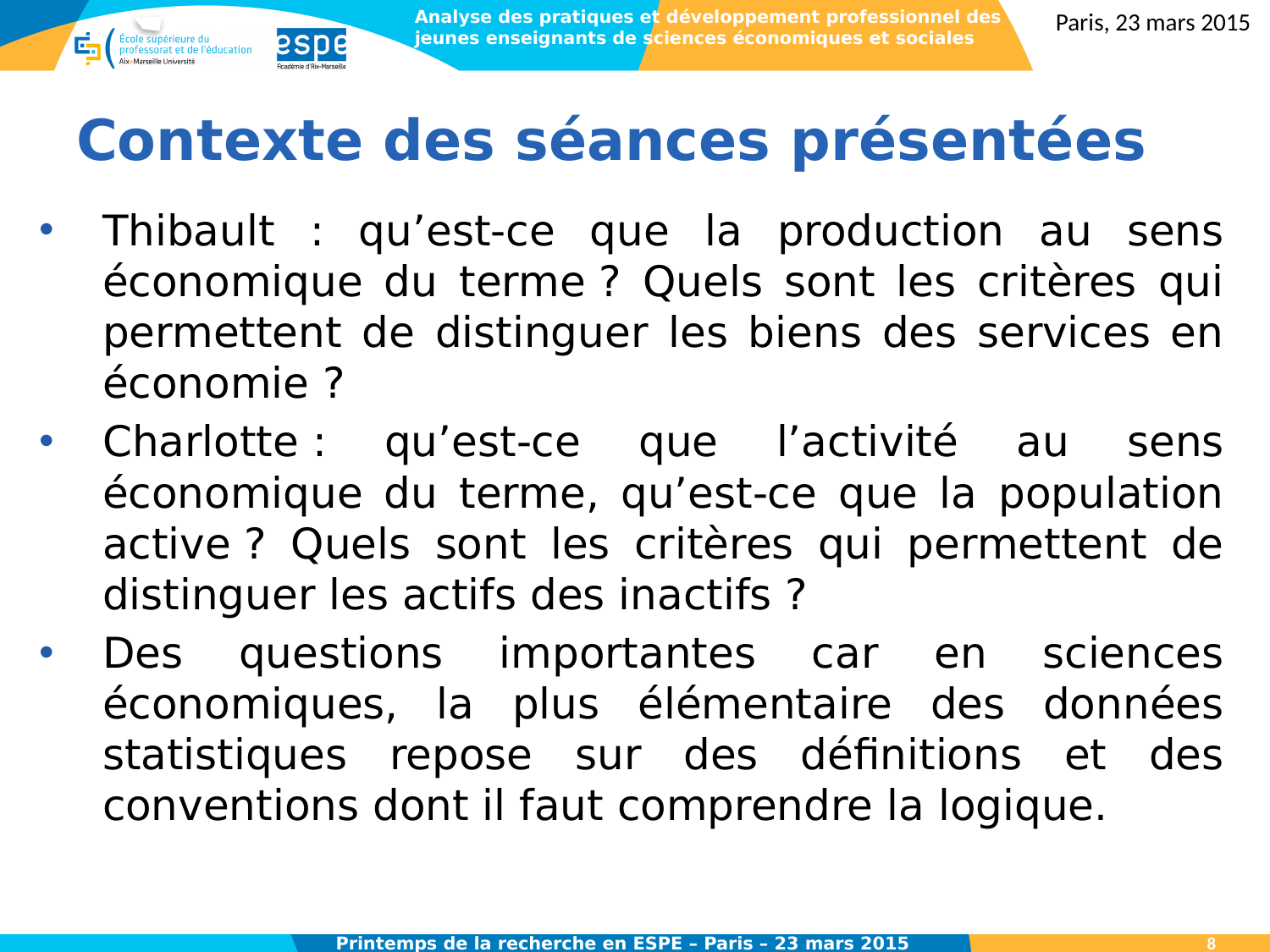

Analyse des pratiques et développement professionnel des jeunes enseignants de sciences économiques et sociales
Paris, 23 mars 2015
# Contexte des séances présentées
Thibault : qu’est-ce que la production au sens économique du terme ? Quels sont les critères qui permettent de distinguer les biens des services en économie ?
Charlotte : qu’est-ce que l’activité au sens économique du terme, qu’est-ce que la population active ? Quels sont les critères qui permettent de distinguer les actifs des inactifs ?
Des questions importantes car en sciences économiques, la plus élémentaire des données statistiques repose sur des définitions et des conventions dont il faut comprendre la logique.

8